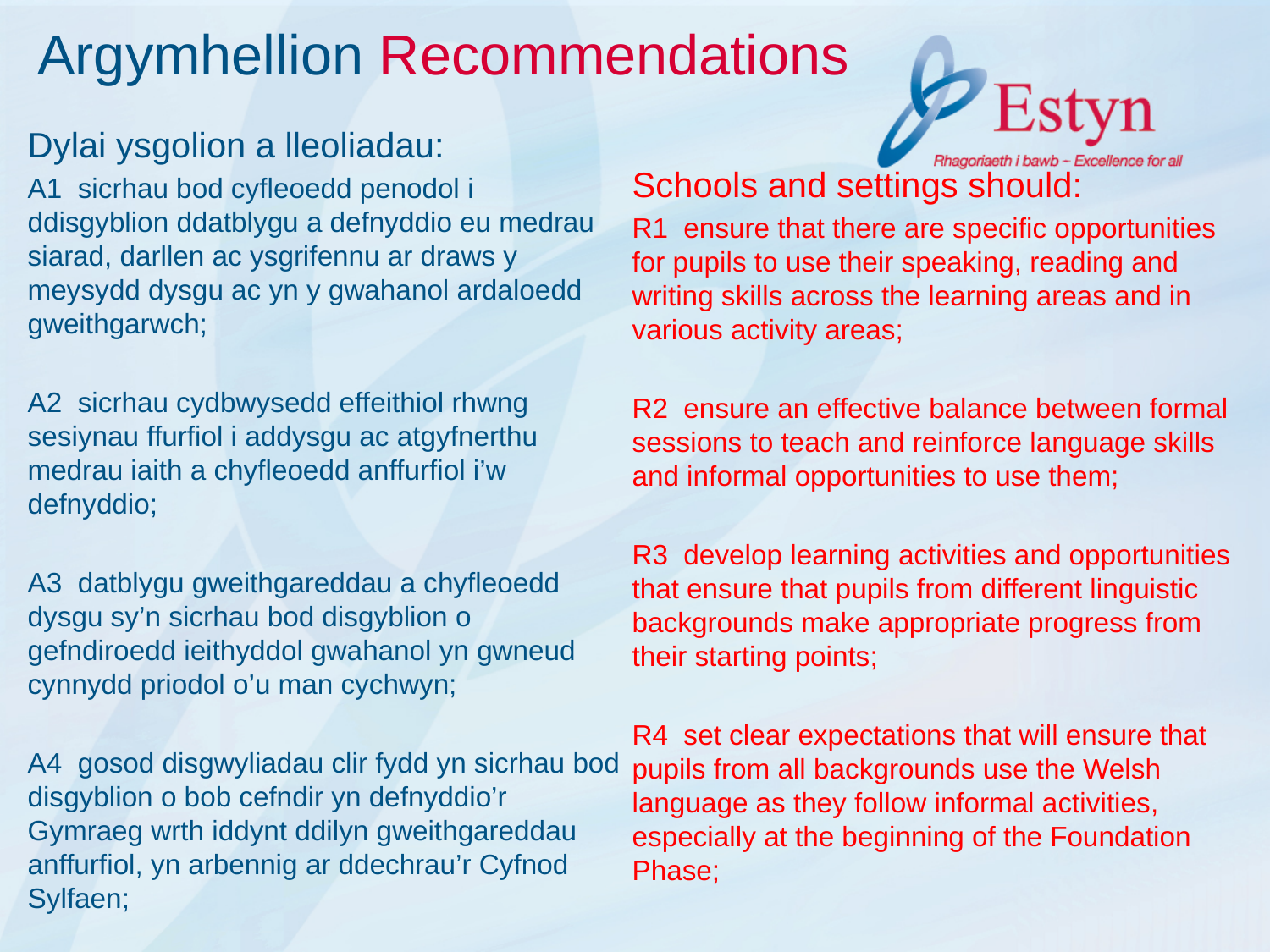

# Argymhellion Recommendations
Dylai ysgolion a lleoliadau:
A1  sicrhau bod cyfleoedd penodol i ddisgyblion ddatblygu a defnyddio eu medrau siarad, darllen ac ysgrifennu ar draws y meysydd dysgu ac yn y gwahanol ardaloedd gweithgarwch;

A2  sicrhau cydbwysedd effeithiol rhwng sesiynau ffurfiol i addysgu ac atgyfnerthu medrau iaith a chyfleoedd anffurfiol i’w defnyddio;

A3  datblygu gweithgareddau a chyfleoedd dysgu sy’n sicrhau bod disgyblion o gefndiroedd ieithyddol gwahanol yn gwneud cynnydd priodol o’u man cychwyn;

A4  gosod disgwyliadau clir fydd yn sicrhau bod disgyblion o bob cefndir yn defnyddio’r Gymraeg wrth iddynt ddilyn gweithgareddau anffurfiol, yn arbennig ar ddechrau’r Cyfnod Sylfaen;

Schools and settings should:
R1  ensure that there are specific opportunities for pupils to use their speaking, reading and writing skills across the learning areas and in various activity areas;

R2  ensure an effective balance between formal sessions to teach and reinforce language skills and informal opportunities to use them;

R3  develop learning activities and opportunities that ensure that pupils from different linguistic backgrounds make appropriate progress from their starting points;

R4  set clear expectations that will ensure that pupils from all backgrounds use the Welsh language as they follow informal activities, especially at the beginning of the Foundation Phase;